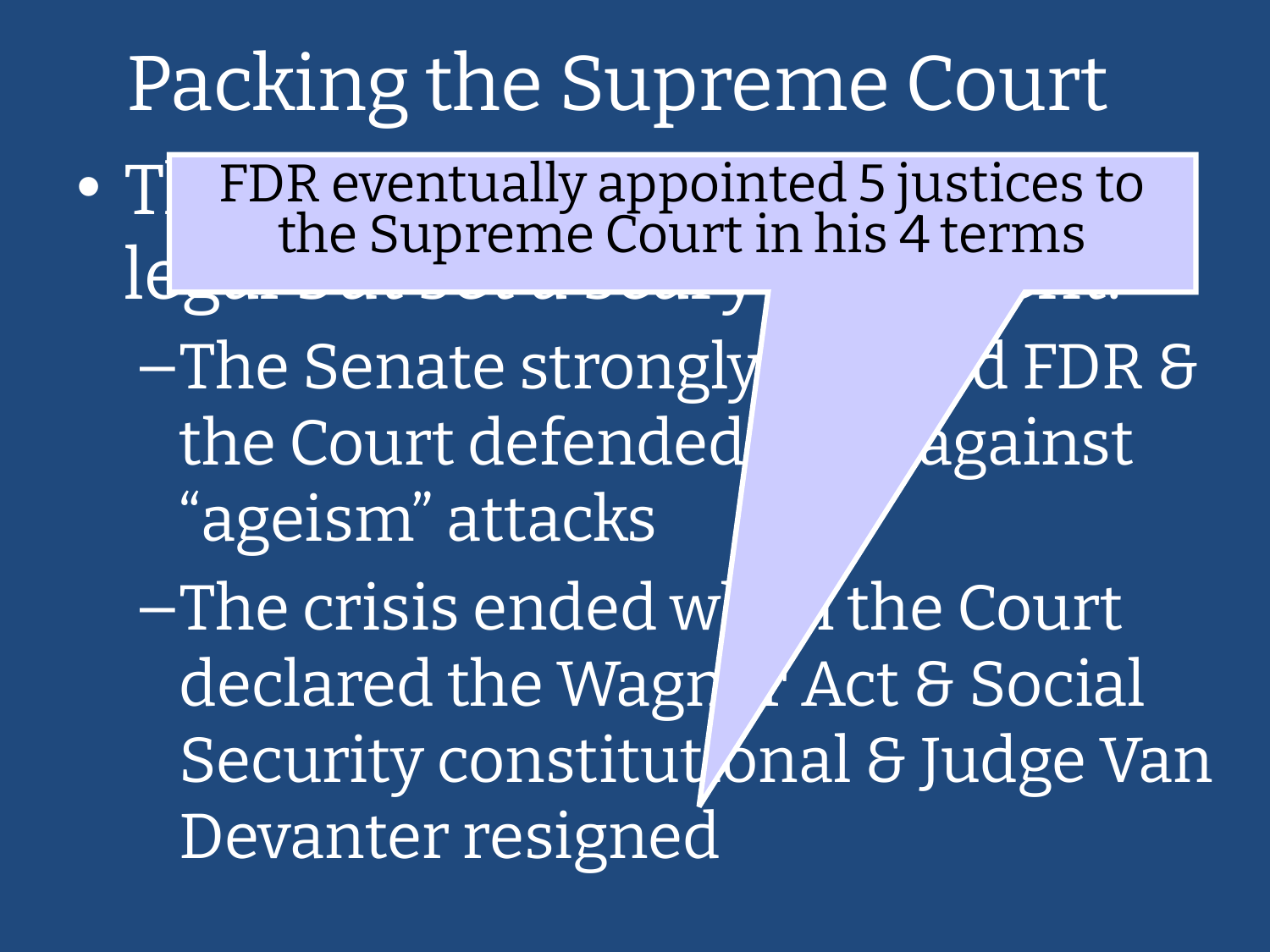

# Packing the Supreme Court
The court-packing scheme was legal but set a scary precedent:
The Senate strongly resisted FDR & the Court defended itself against “ageism” attacks
The crisis ended when the Court declared the Wagner Act & Social Security constitutional & Judge Van Devanter resigned
FDR eventually appointed 5 justices to the Supreme Court in his 4 terms